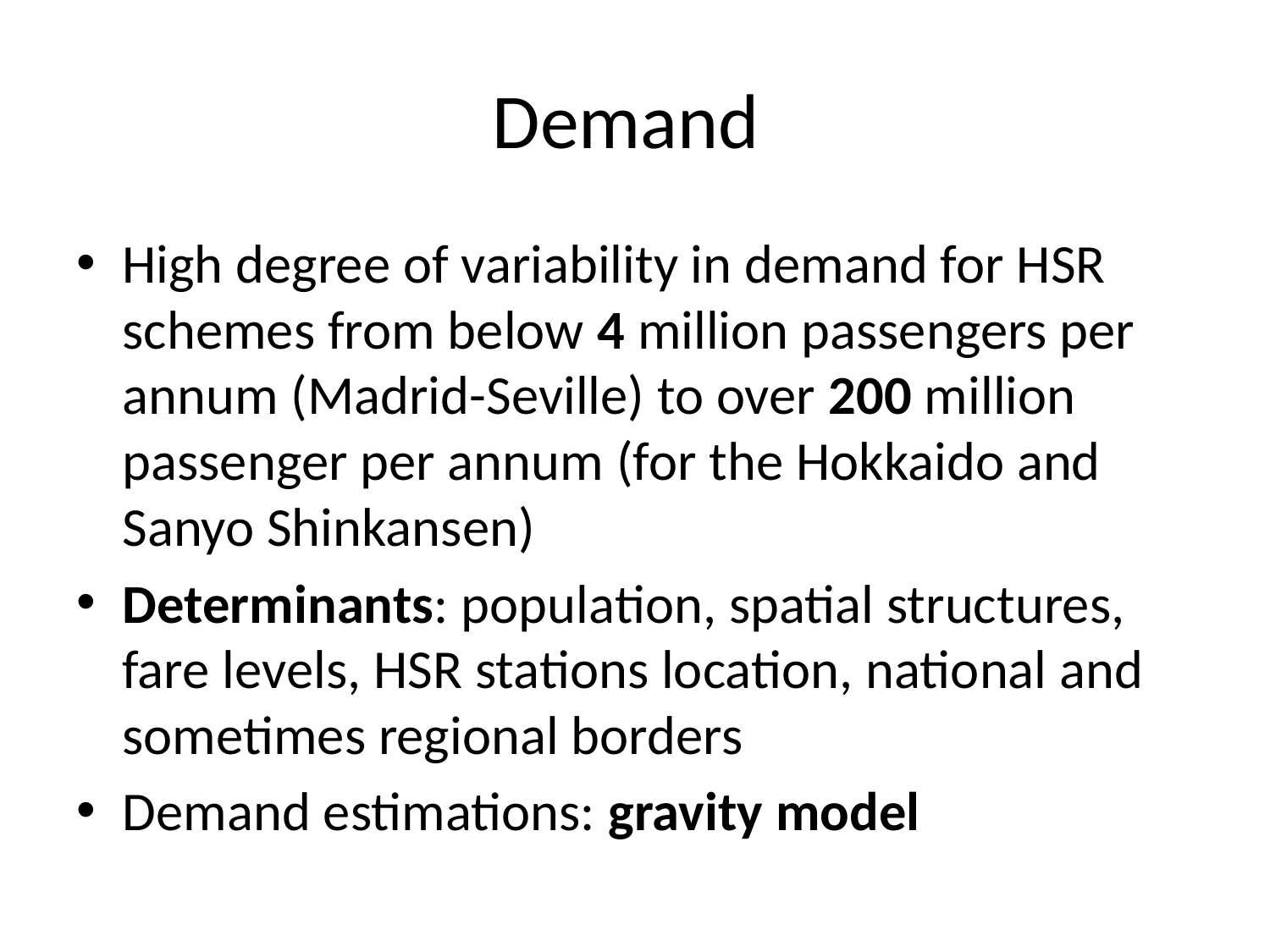

# Demand
High degree of variability in demand for HSR schemes from below 4 million passengers per annum (Madrid-Seville) to over 200 million passenger per annum (for the Hokkaido and Sanyo Shinkansen)
Determinants: population, spatial structures, fare levels, HSR stations location, national and sometimes regional borders
Demand estimations: gravity model